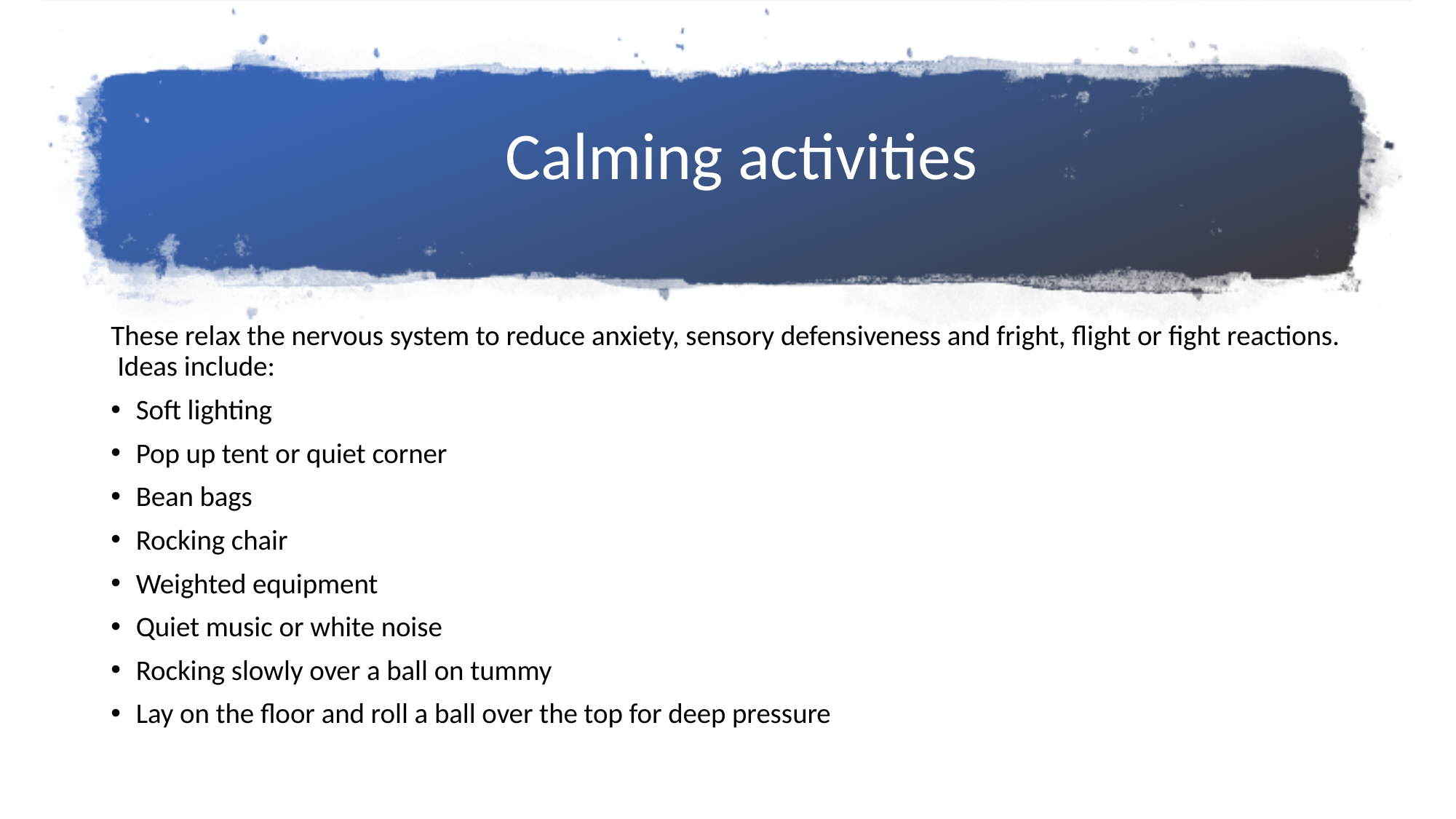

# Calming activities
These relax the nervous system to reduce anxiety, sensory defensiveness and fright, flight or fight reactions.  Ideas include:
Soft lighting
Pop up tent or quiet corner
Bean bags
Rocking chair
Weighted equipment
Quiet music or white noise
Rocking slowly over a ball on tummy
Lay on the floor and roll a ball over the top for deep pressure